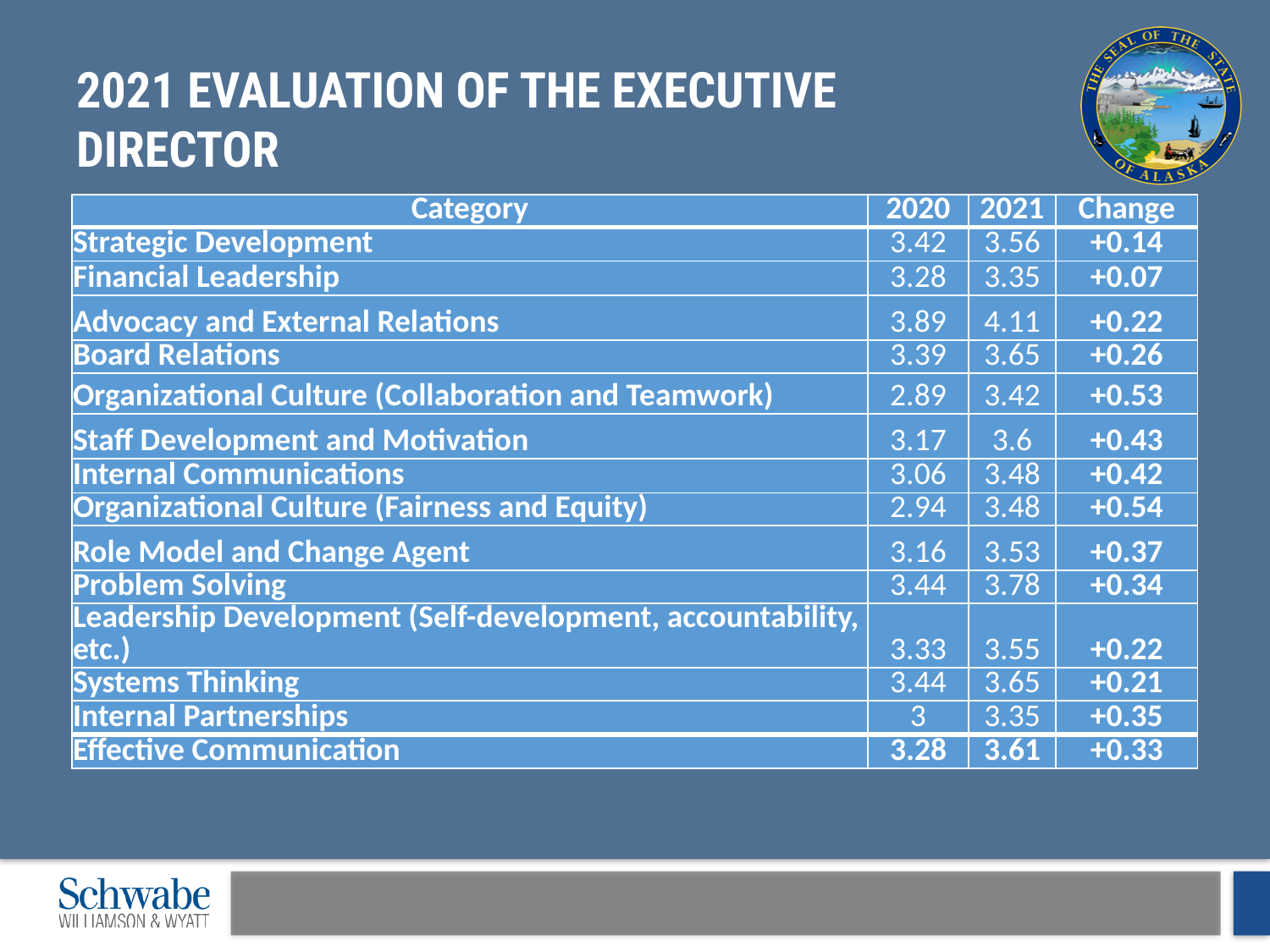

# 2021 Evaluation of the Executive Director
| Category | 2020 | 2021 | Change |
| --- | --- | --- | --- |
| Strategic Development | 3.42 | 3.56 | +0.14 |
| Financial Leadership | 3.28 | 3.35 | +0.07 |
| Advocacy and External Relations | 3.89 | 4.11 | +0.22 |
| Board Relations | 3.39 | 3.65 | +0.26 |
| Organizational Culture (Collaboration and Teamwork) | 2.89 | 3.42 | +0.53 |
| Staff Development and Motivation | 3.17 | 3.6 | +0.43 |
| Internal Communications | 3.06 | 3.48 | +0.42 |
| Organizational Culture (Fairness and Equity) | 2.94 | 3.48 | +0.54 |
| Role Model and Change Agent | 3.16 | 3.53 | +0.37 |
| Problem Solving | 3.44 | 3.78 | +0.34 |
| Leadership Development (Self-development, accountability, etc.) | 3.33 | 3.55 | +0.22 |
| Systems Thinking | 3.44 | 3.65 | +0.21 |
| Internal Partnerships | 3 | 3.35 | +0.35 |
| Effective Communication | 3.28 | 3.61 | +0.33 |